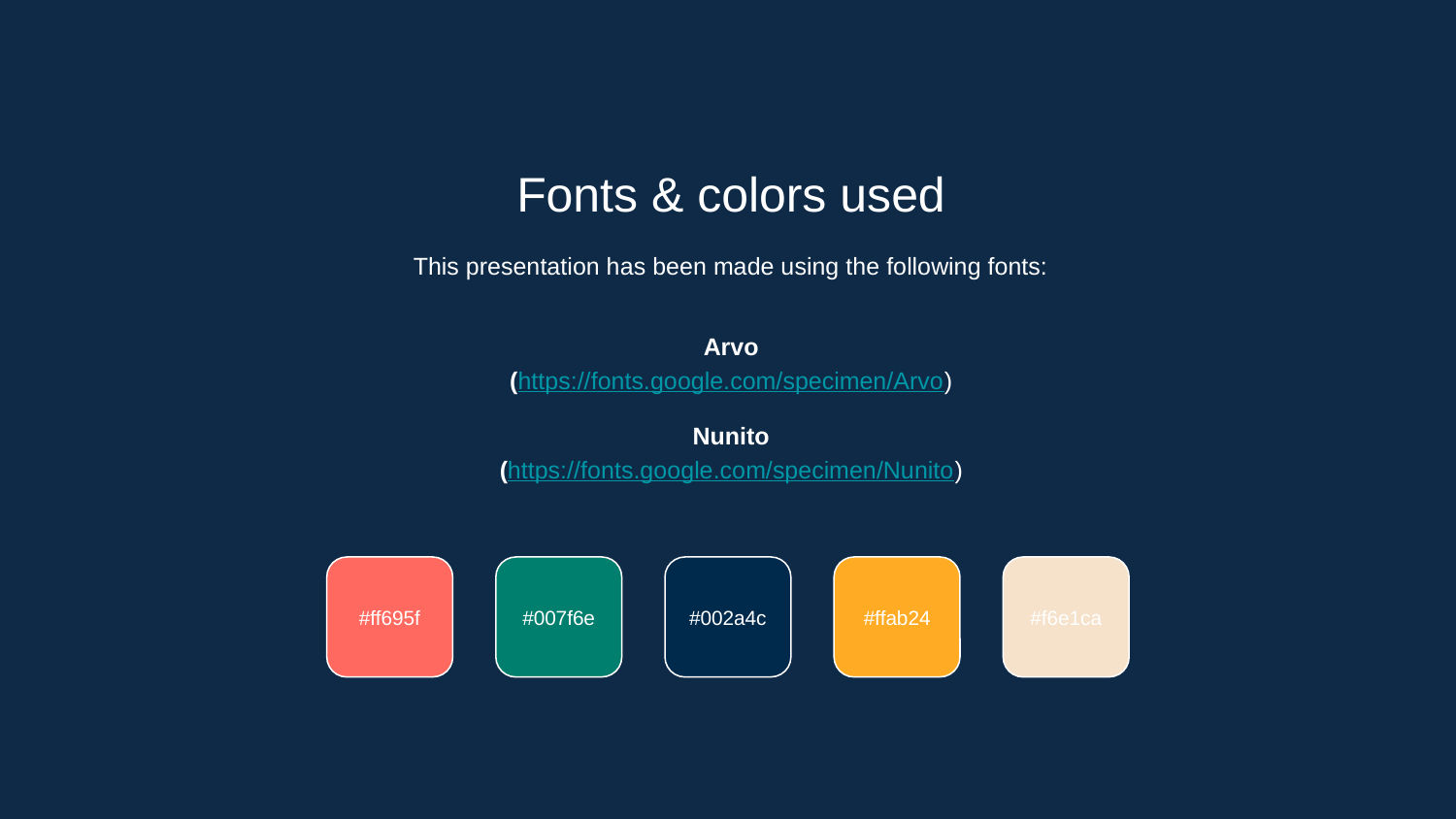

Fonts & colors used
This presentation has been made using the following fonts:

Arvo
(https://fonts.google.com/specimen/Arvo)

Nunito
(https://fonts.google.com/specimen/Nunito)

#ff695f
#007f6e
#002a4c
#ffab24

#f6e1ca